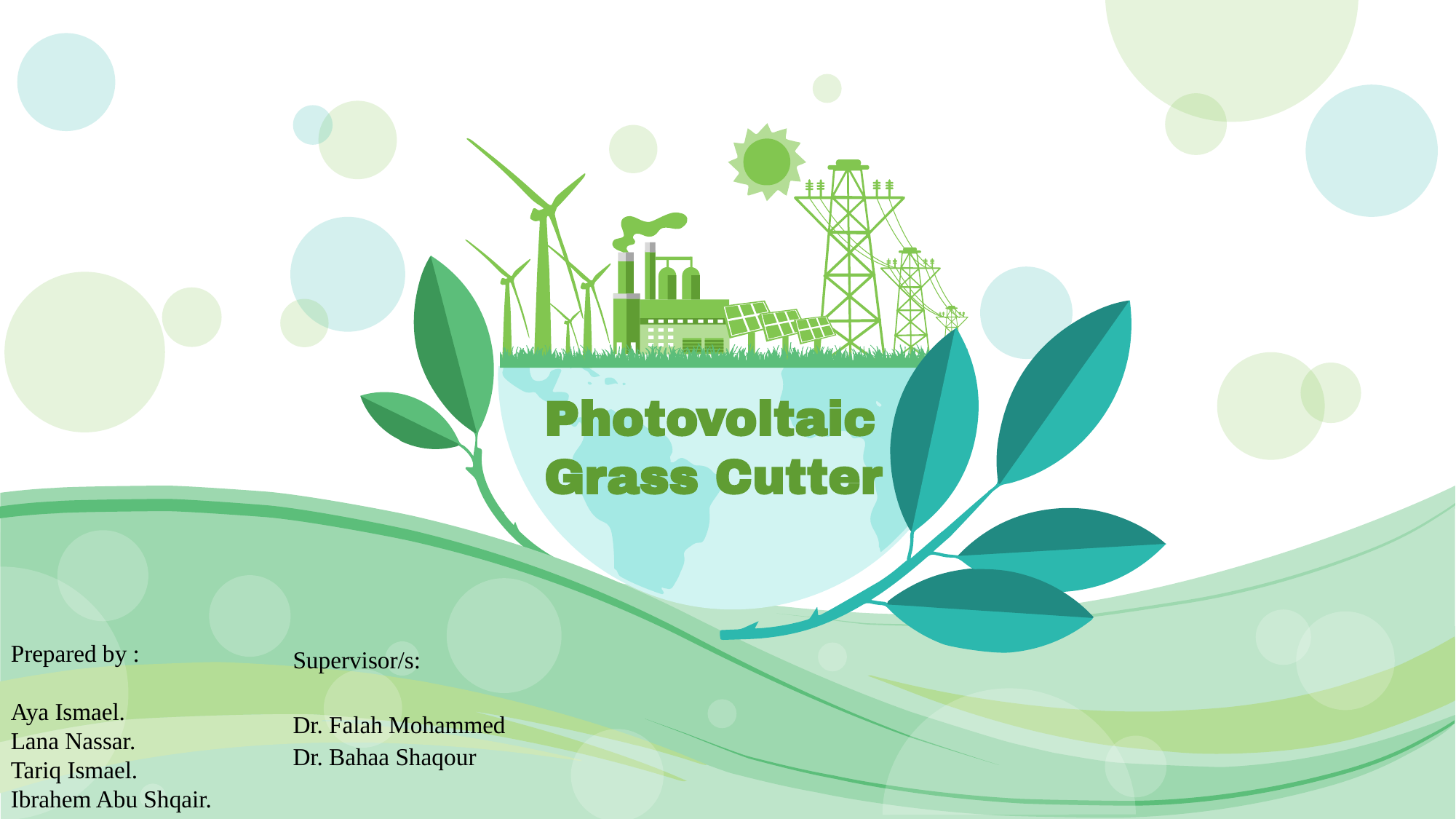

Photovoltaic Grass Cutter

Prepared by :

Aya Ismael.
Lana Nassar.
Tariq Ismael.
Ibrahem Abu Shqair.

Supervisor/s:

Dr. Falah Mohammed
Dr. Bahaa Shaqour